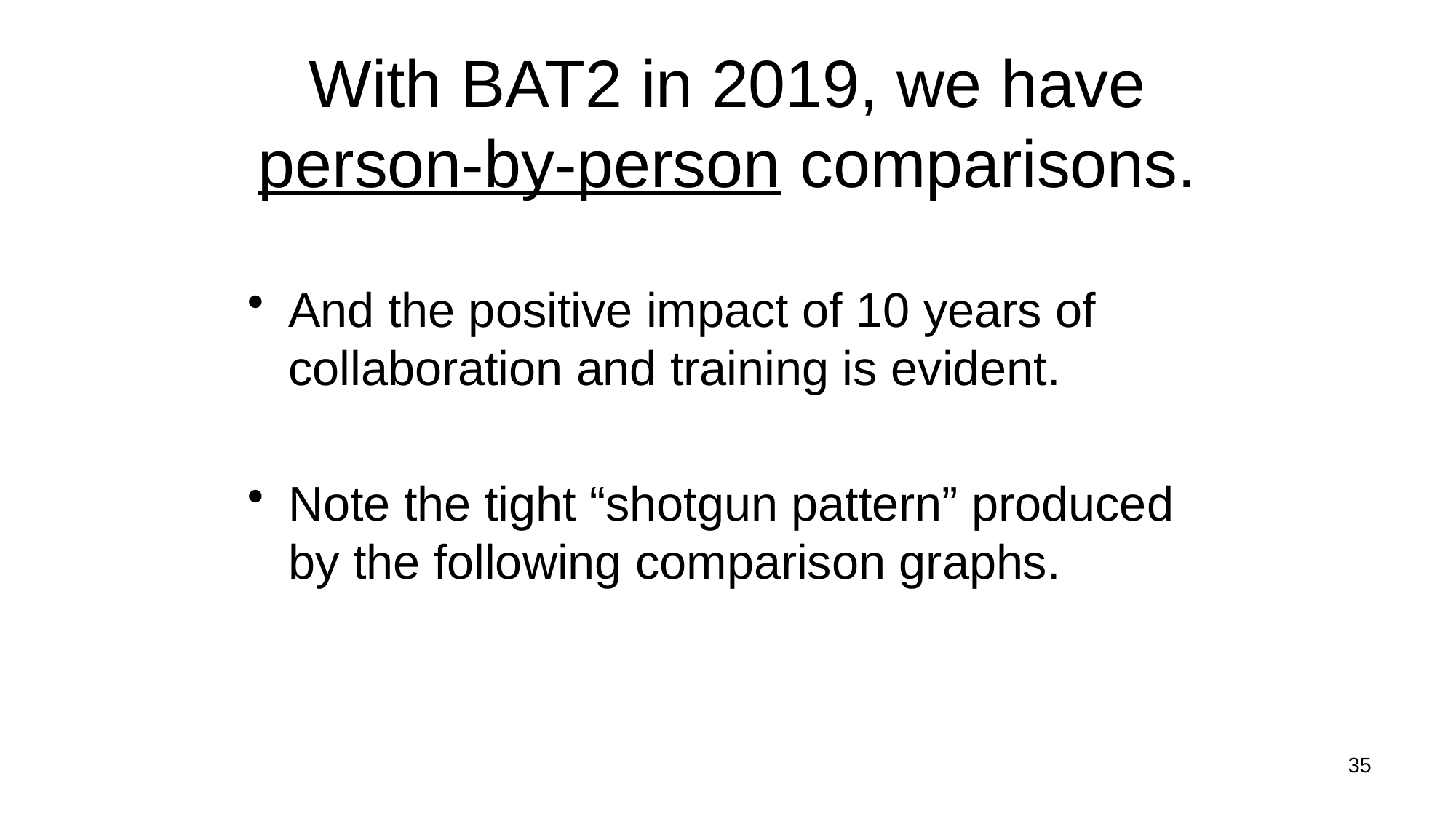

# With BAT2 in 2019, we have person-by-person comparisons.
And the positive impact of 10 years of collaboration and training is evident.

Note the tight “shotgun pattern” produced by the following comparison graphs.
35